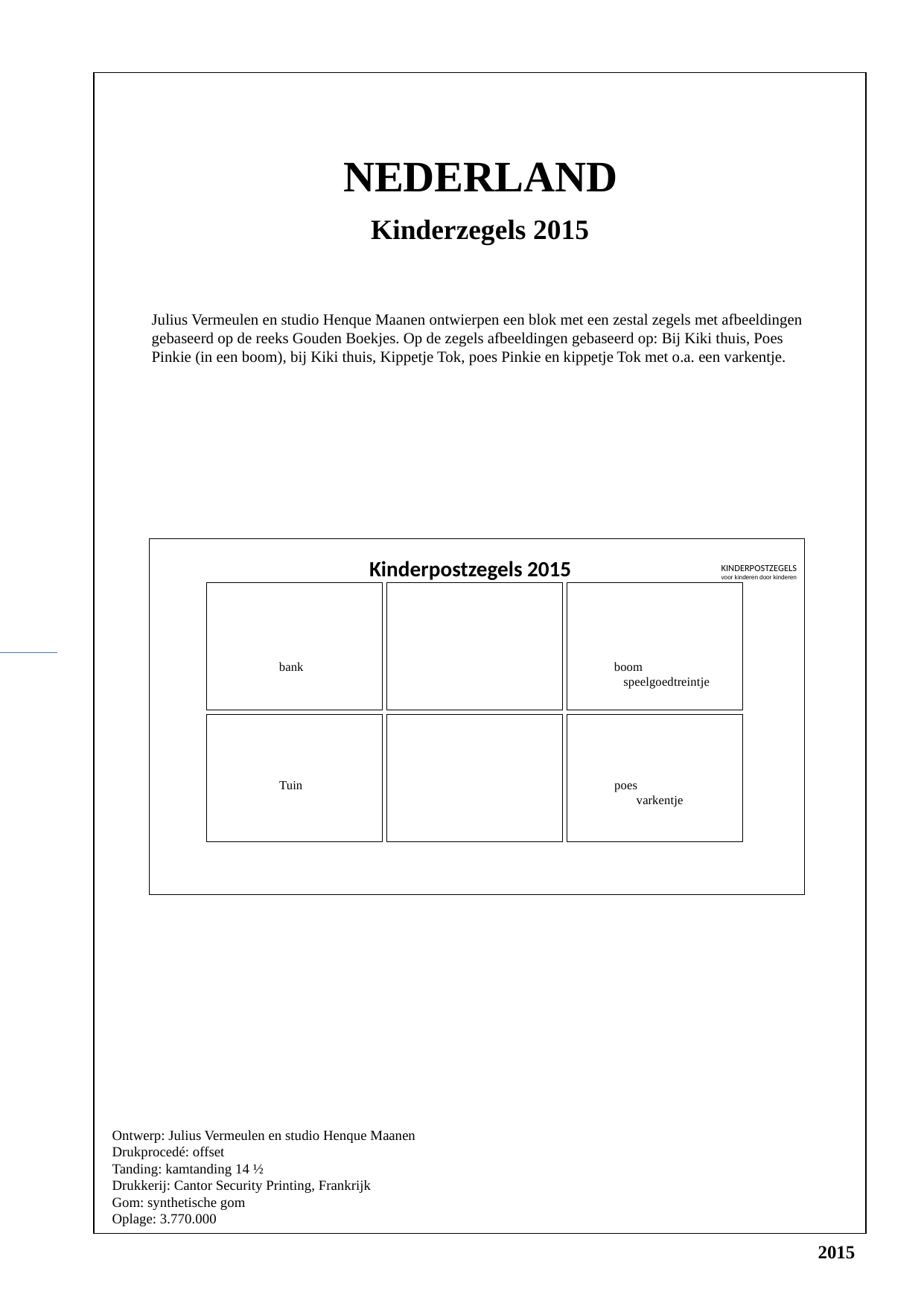

NEDERLAND
Kinderzegels 2015
Julius Vermeulen en studio Henque Maanen ontwierpen een blok met een zestal zegels met afbeeldingen gebaseerd op de reeks Gouden Boekjes. Op de zegels afbeeldingen gebaseerd op: Bij Kiki thuis, Poes Pinkie (in een boom), bij Kiki thuis, Kippetje Tok, poes Pinkie en kippetje Tok met o.a. een varkentje.

Kinderpostzegels 2015
KINDERPOSTZEGELS
voor kinderen door kinderen
40
40
40
bank			boom			   speelgoedtreintje
40
40
40
Tuin			poes			       varkentje
Ontwerp: Julius Vermeulen en studio Henque Maanen
Drukprocedé: offset
Tanding: kamtanding 14 ½
Drukkerij: Cantor Security Printing, Frankrijk
Gom: synthetische gom
Oplage: 3.770.000
2015